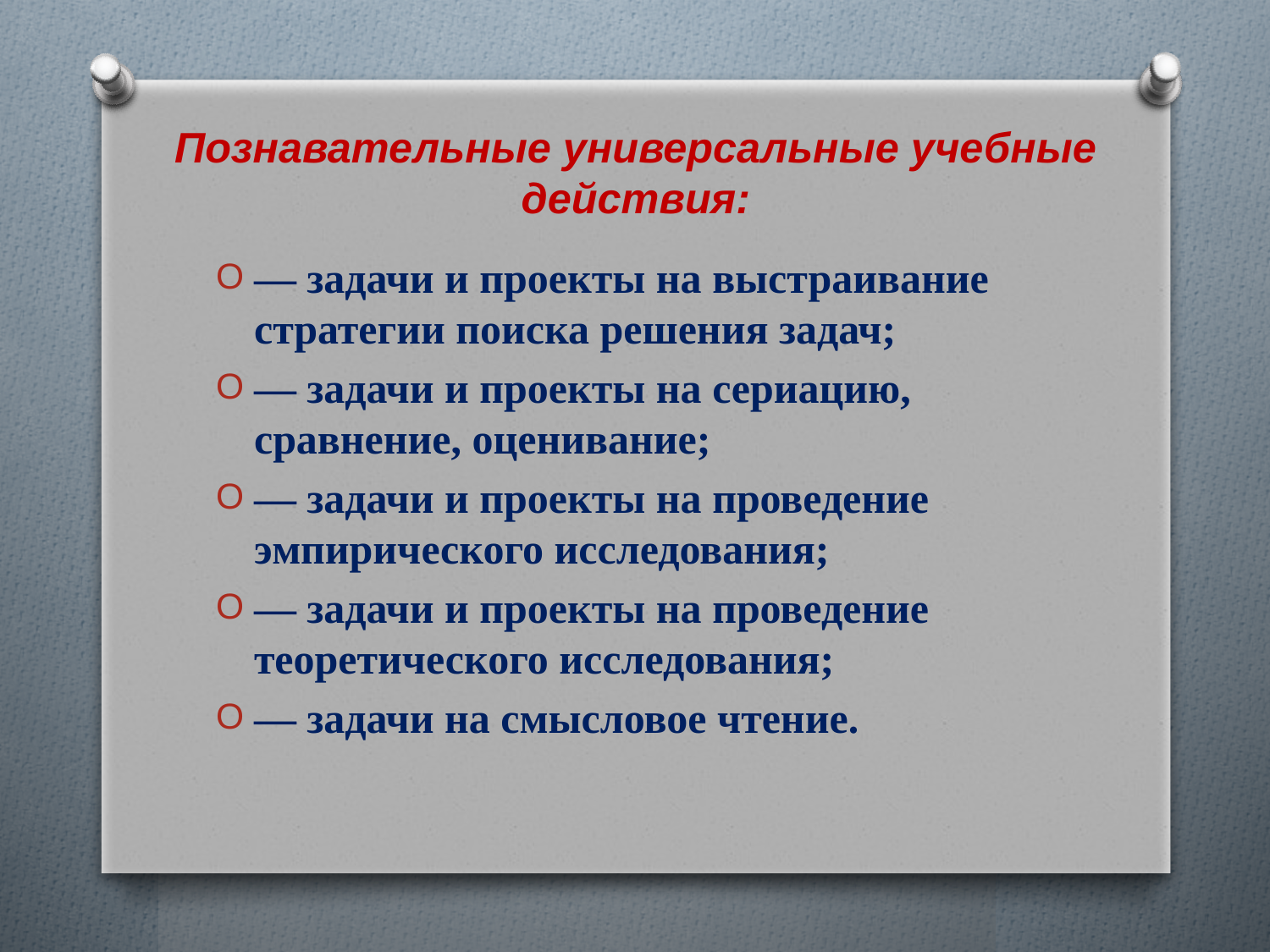

# Познавательные универсальные учебные действия:

— задачи и проекты на выстраивание стратегии поиска решения задач;
— задачи и проекты на сериацию, сравнение, оценивание;
— задачи и проекты на проведение эмпирического исследования;
— задачи и проекты на проведение теоретического исследования;
— задачи на смысловое чтение.